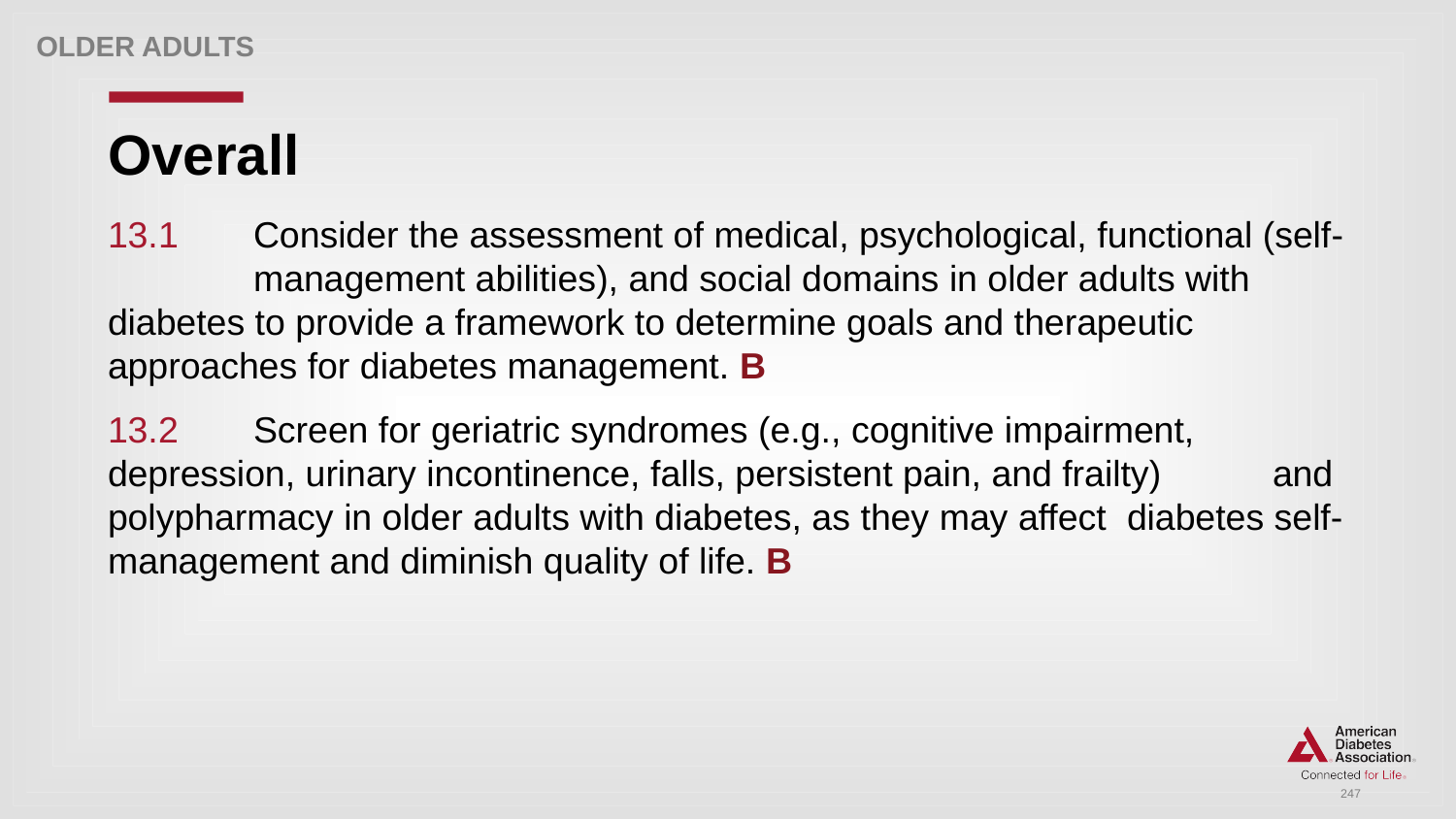

Older adults
# Overall
13.1 	Consider the assessment of medical, psychological, functional (self-	management abilities), and social domains in older adults with 	diabetes to provide a framework to determine goals and therapeutic 	approaches for diabetes management. B
13.2 	Screen for geriatric syndromes (e.g., cognitive impairment, 	depression, urinary incontinence, falls, persistent pain, and frailty) 	and polypharmacy in older adults with diabetes, as they may affect 	diabetes self-management and diminish quality of life. B